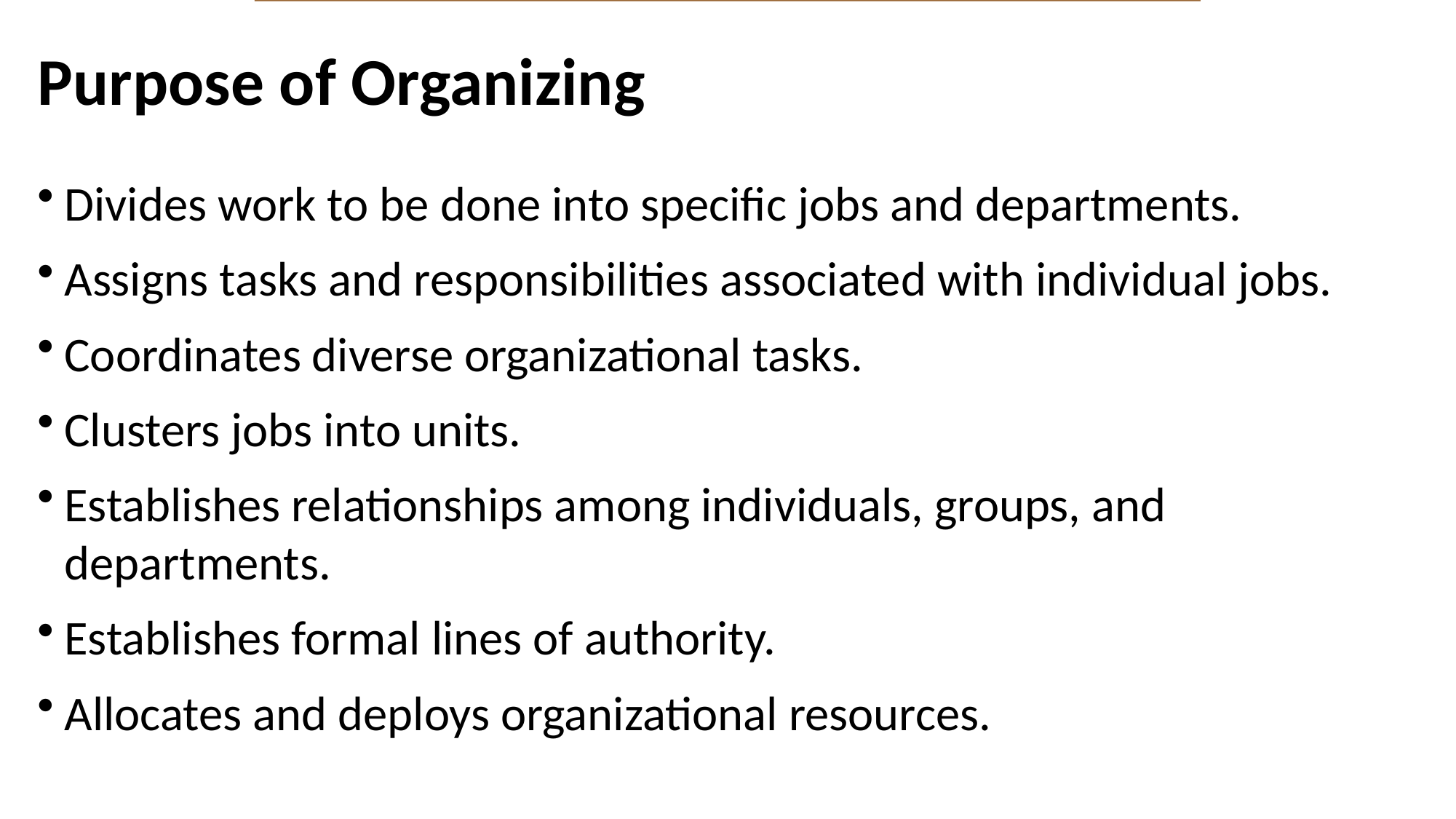

# Purpose of Organizing
Divides work to be done into specific jobs and departments.
Assigns tasks and responsibilities associated with individual jobs.
Coordinates diverse organizational tasks.
Clusters jobs into units.
Establishes relationships among individuals, groups, and departments.
Establishes formal lines of authority.
Allocates and deploys organizational resources.